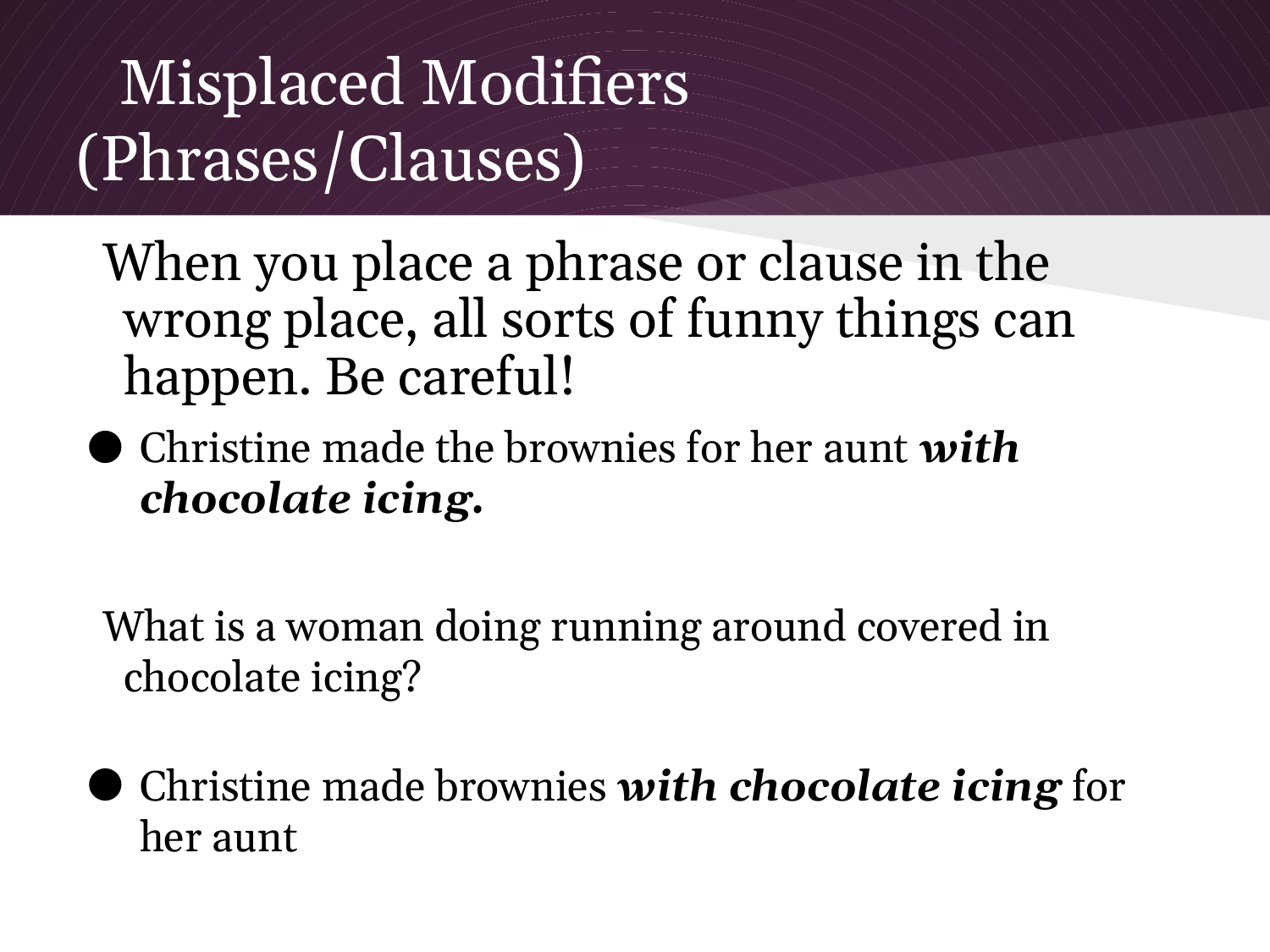

# Misplaced Modifiers (Phrases/Clauses)
When you place a phrase or clause in the wrong place, all sorts of funny things can happen. Be careful!
Christine made the brownies for her aunt with chocolate icing.

What is a woman doing running around covered in chocolate icing?

Christine made brownies with chocolate icing for her aunt